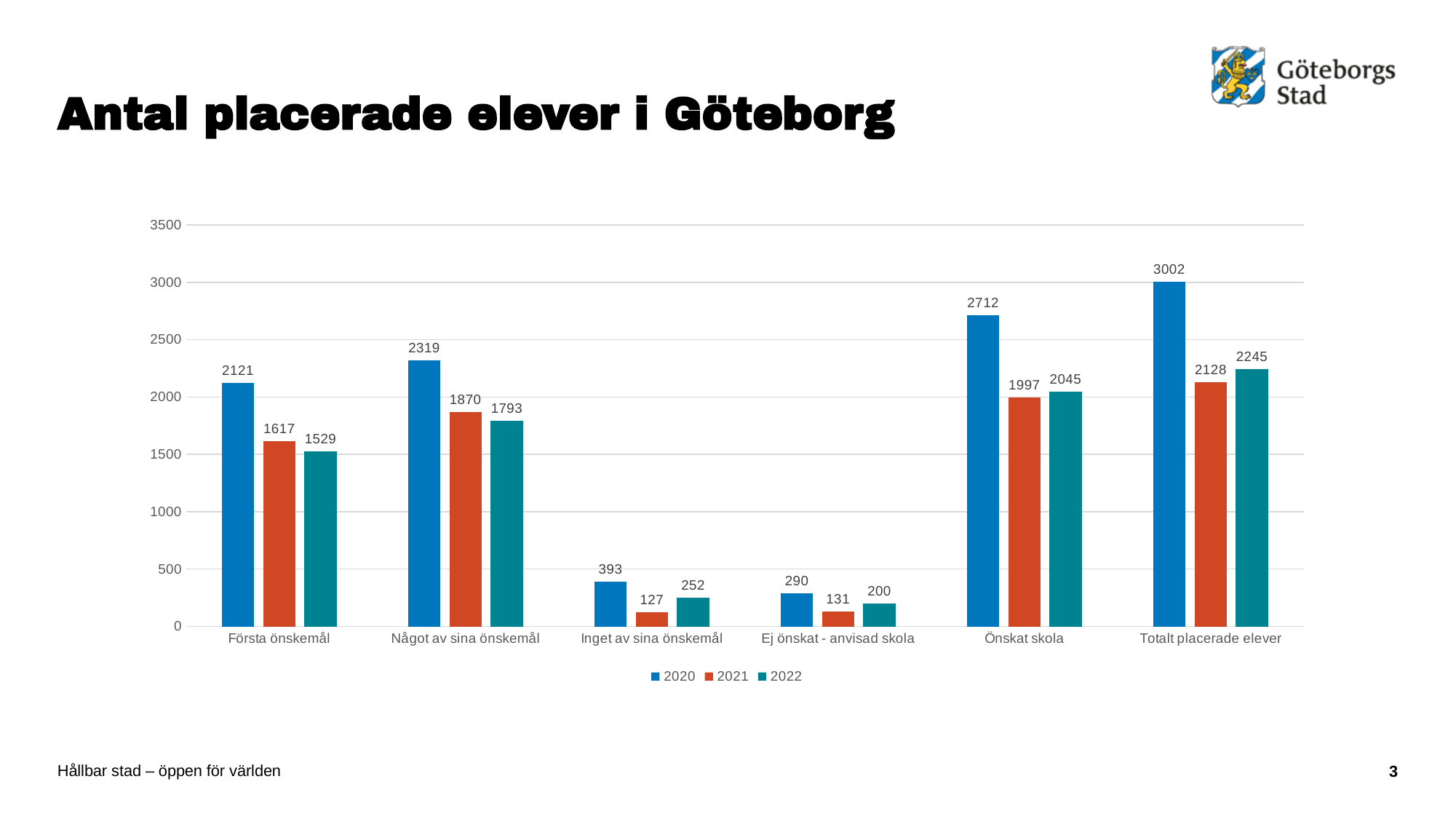

# Antal placerade elever i Göteborg

### Chart

| Category | 2020 | 2021 | 2022 |
|---|---|---|---|
| Första önskemål | 2121.0 | 1617.0 | 1529.0 |
| Något av sina önskemål | 2319.0 | 1870.0 | 1793.0 |
| Inget av sina önskemål | 393.0 | 127.0 | 252.0 |
| Ej önskat - anvisad skola | 290.0 | 131.0 | 200.0 |
| Önskat skola | 2712.0 | 1997.0 | 2045.0 |
| Totalt placerade elever | 3002.0 | 2128.0 | 2245.0 |